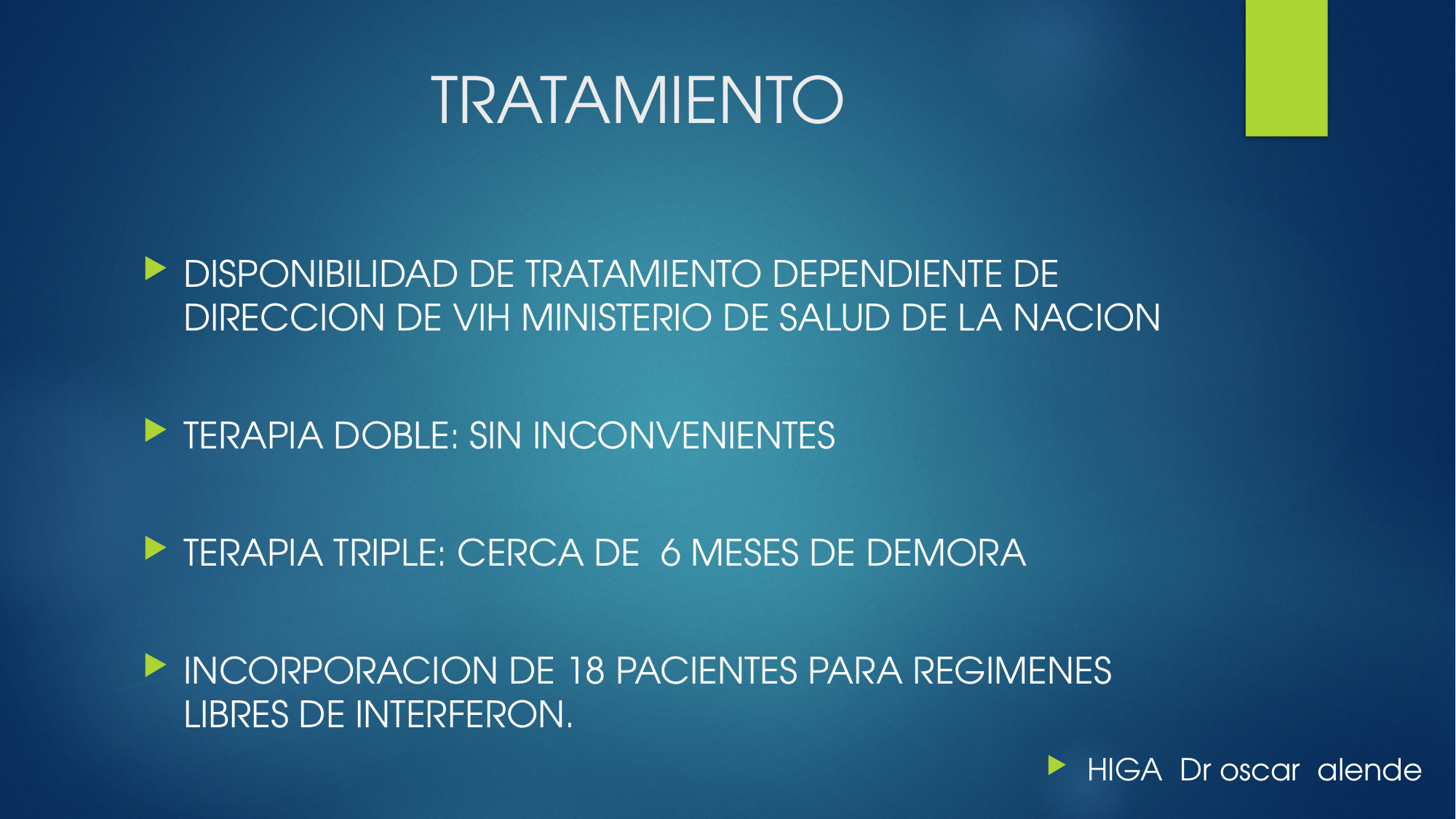

# TRATAMIENTO
DISPONIBILIDAD DE TRATAMIENTO DEPENDIENTE DE DIRECCION DE VIH MINISTERIO DE SALUD DE LA NACION

TERAPIA DOBLE: SIN INCONVENIENTES

TERAPIA TRIPLE: CERCA DE  6 MESES DE DEMORA

INCORPORACION DE 18 PACIENTES PARA REGIMENES LIBRES DE INTERFERON.
HIGA  Dr oscar  alende